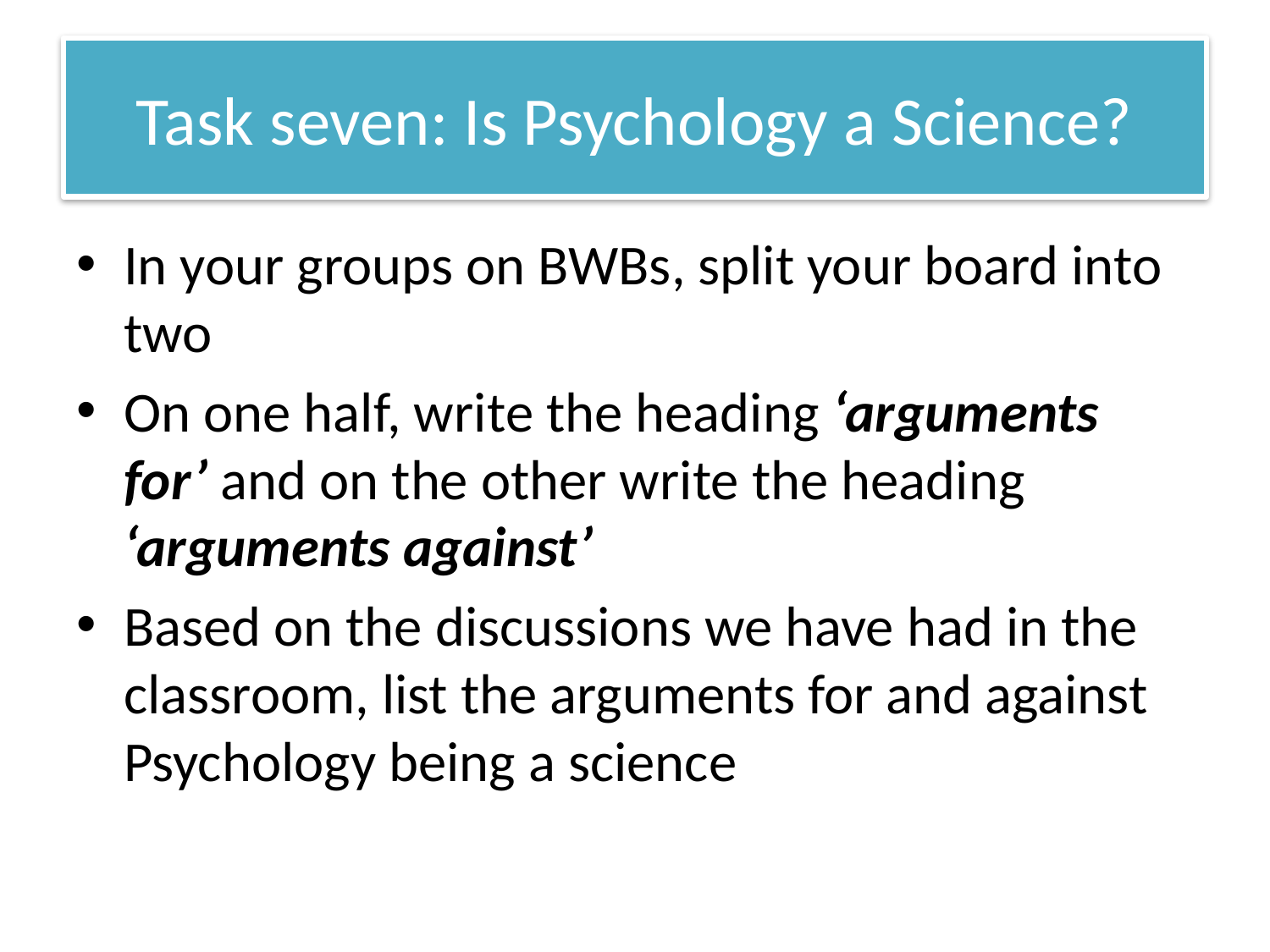

# Task seven: Is Psychology a Science?
In your groups on BWBs, split your board into two
On one half, write the heading ‘arguments for’ and on the other write the heading ‘arguments against’
Based on the discussions we have had in the classroom, list the arguments for and against Psychology being a science